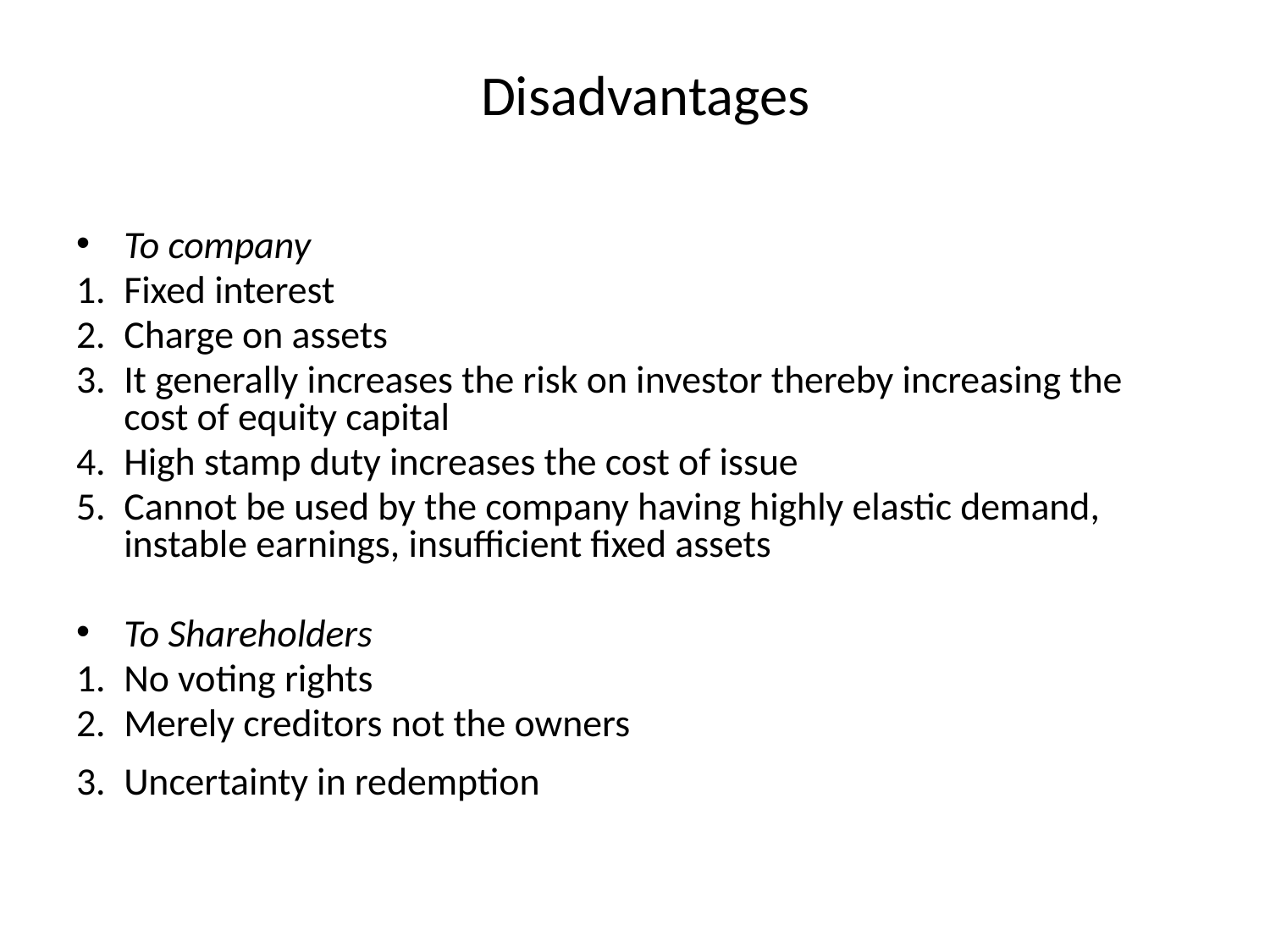

To company
Fixed interest
Charge on assets
It generally increases the risk on investor thereby increasing the cost of equity capital
High stamp duty increases the cost of issue
Cannot be used by the company having highly elastic demand, instable earnings, insufficient fixed assets

To Shareholders
No voting rights
Merely creditors not the owners
Uncertainty in redemption

Disadvantages